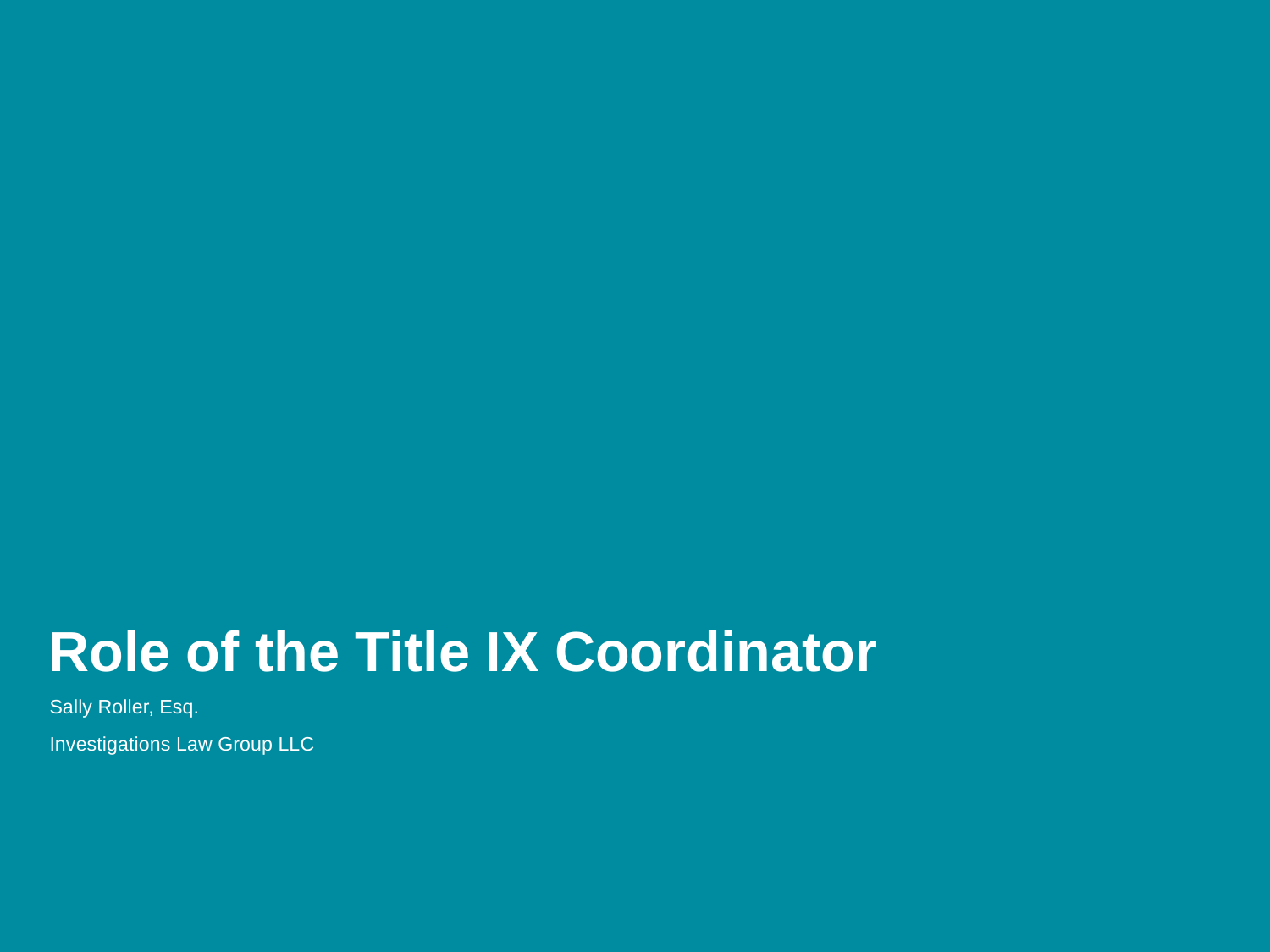

Role of the Title IX Coordinator
Sally Roller, Esq.
Investigations Law Group LLC